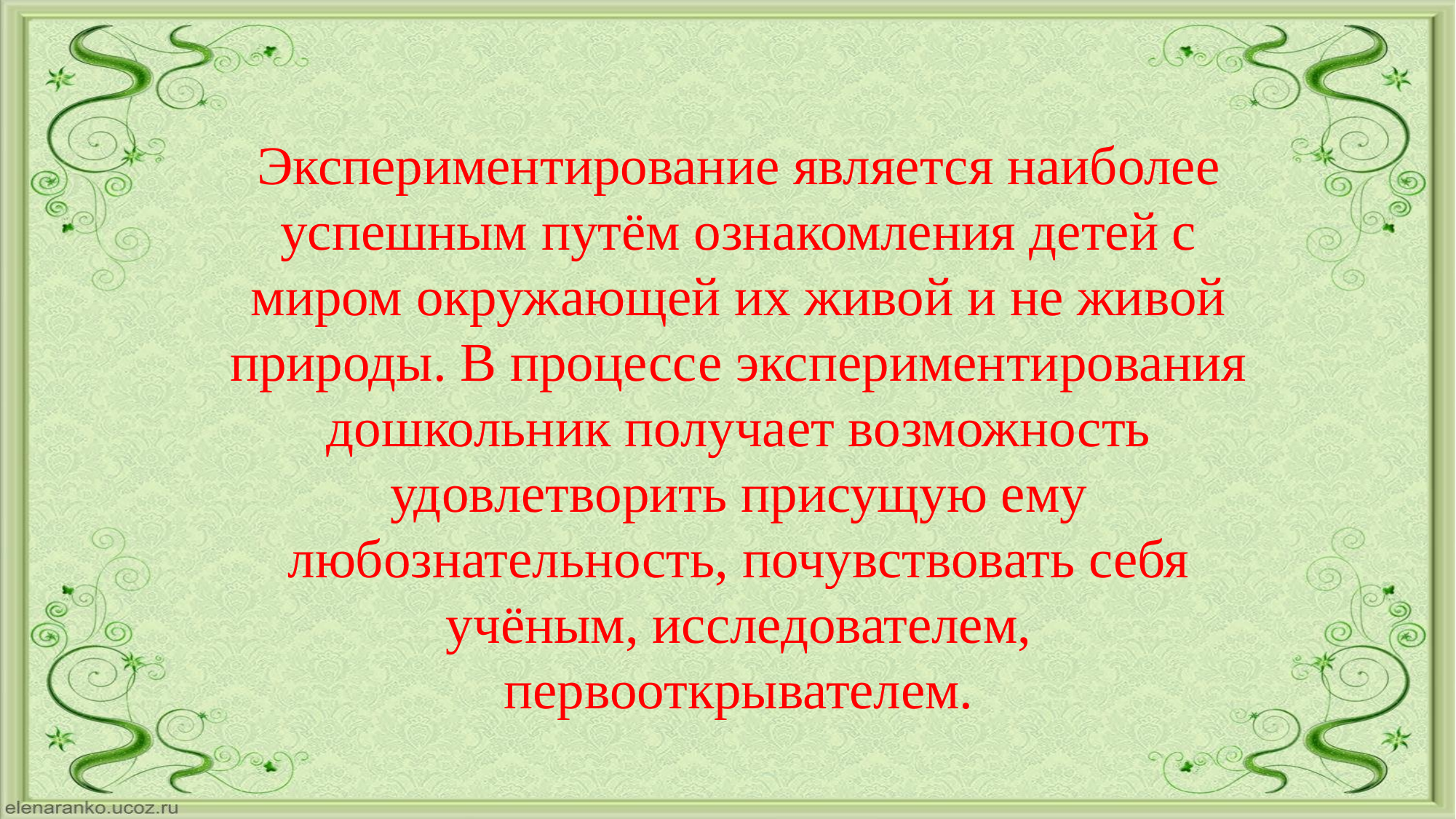

Экспериментирование является наиболее успешным путём ознакомления детей с миром окружающей их живой и не живой природы. В процессе экспериментирования дошкольник получает возможность удовлетворить присущую ему любознательность, почувствовать себя учёным, исследователем, первооткрывателем.